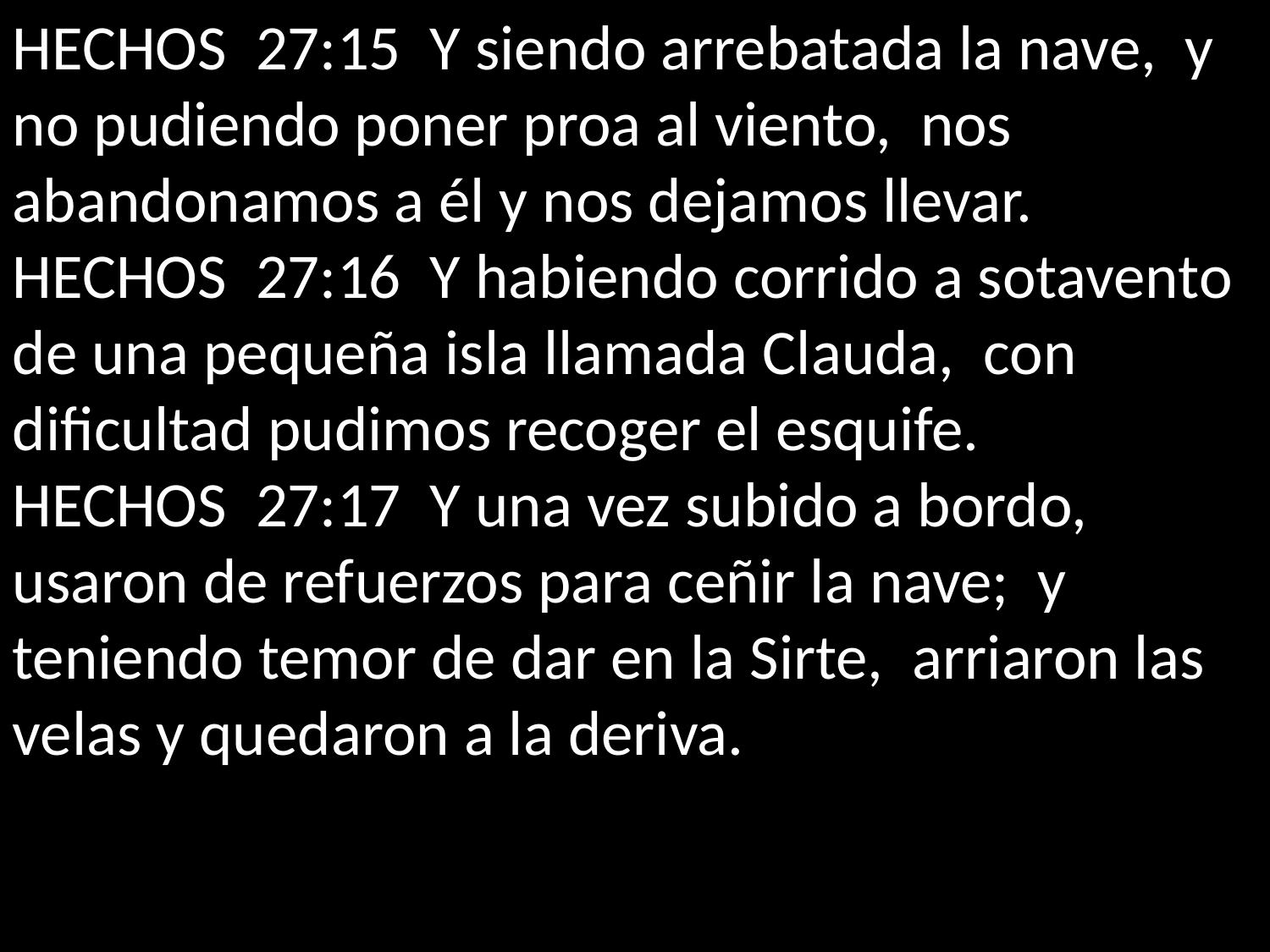

HECHOS  27:15  Y siendo arrebatada la nave,  y no pudiendo poner proa al viento,  nos abandonamos a él y nos dejamos llevar.
HECHOS  27:16  Y habiendo corrido a sotavento de una pequeña isla llamada Clauda,  con dificultad pudimos recoger el esquife.
HECHOS  27:17  Y una vez subido a bordo,  usaron de refuerzos para ceñir la nave;  y teniendo temor de dar en la Sirte,  arriaron las velas y quedaron a la deriva.